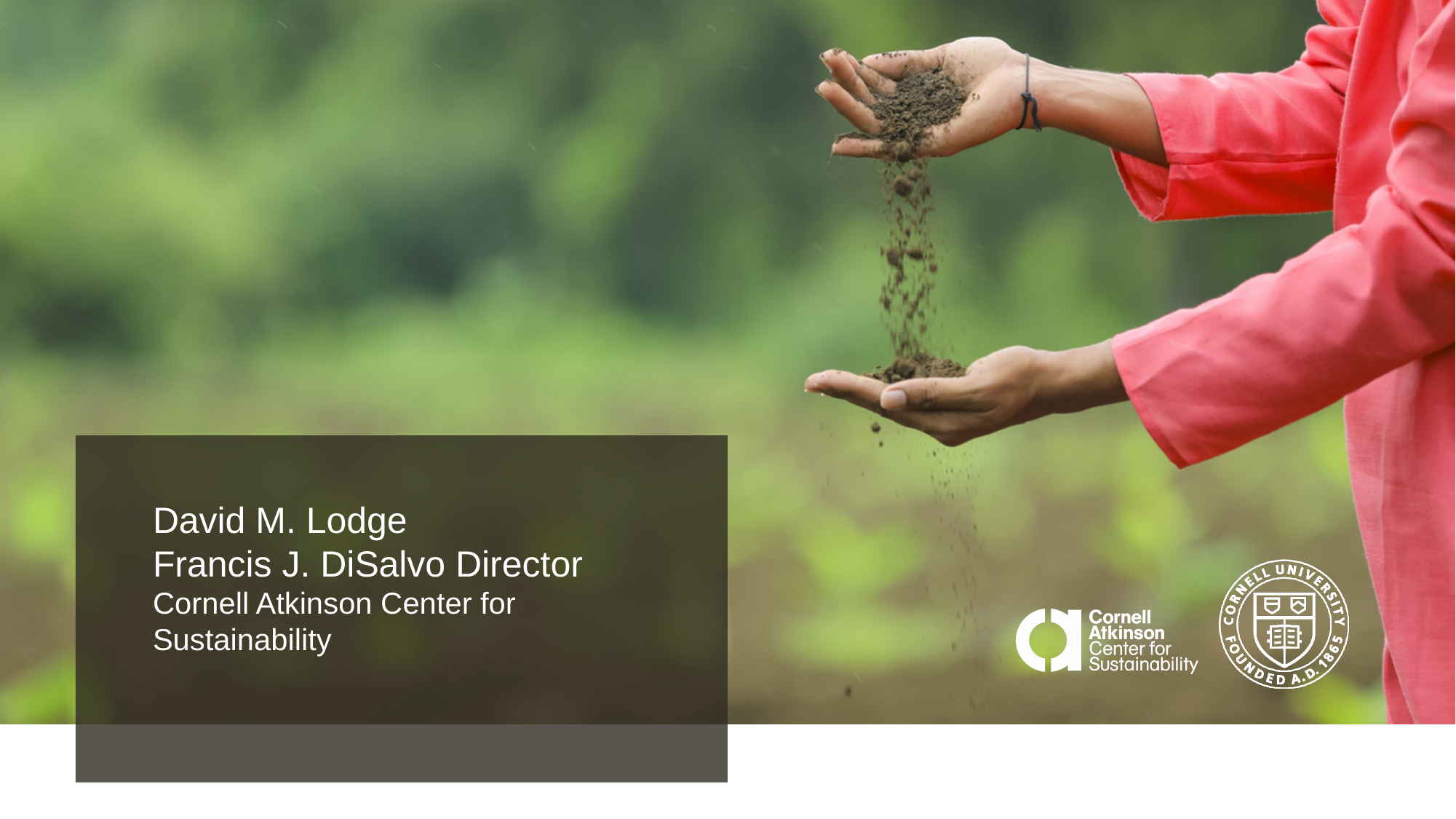

David M. Lodge
Francis J. DiSalvo Director
Cornell Atkinson Center for Sustainability